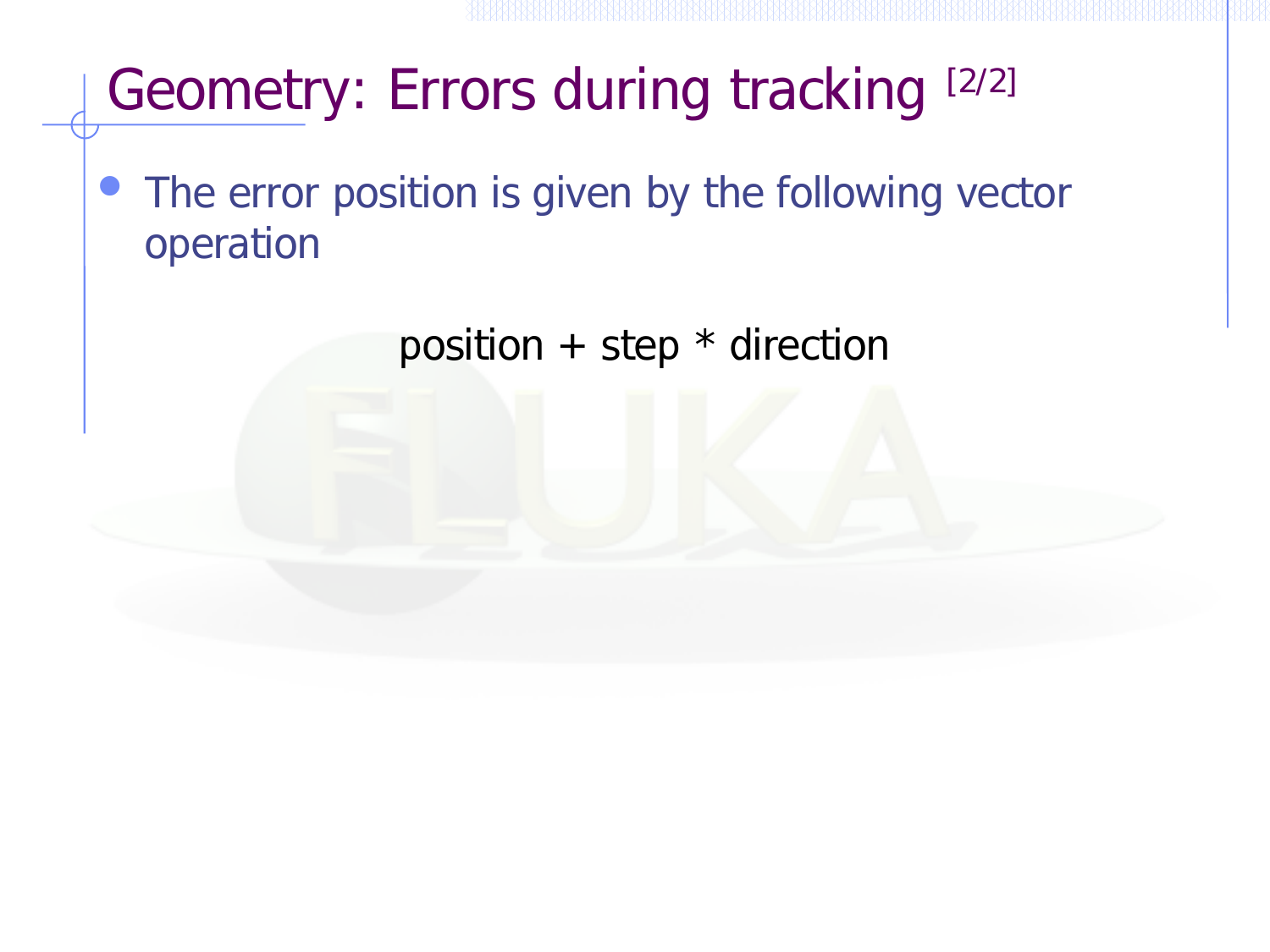

Geometry: Errors during tracking [2/2]
The error position is given by the following vector operation
		position + step * direction